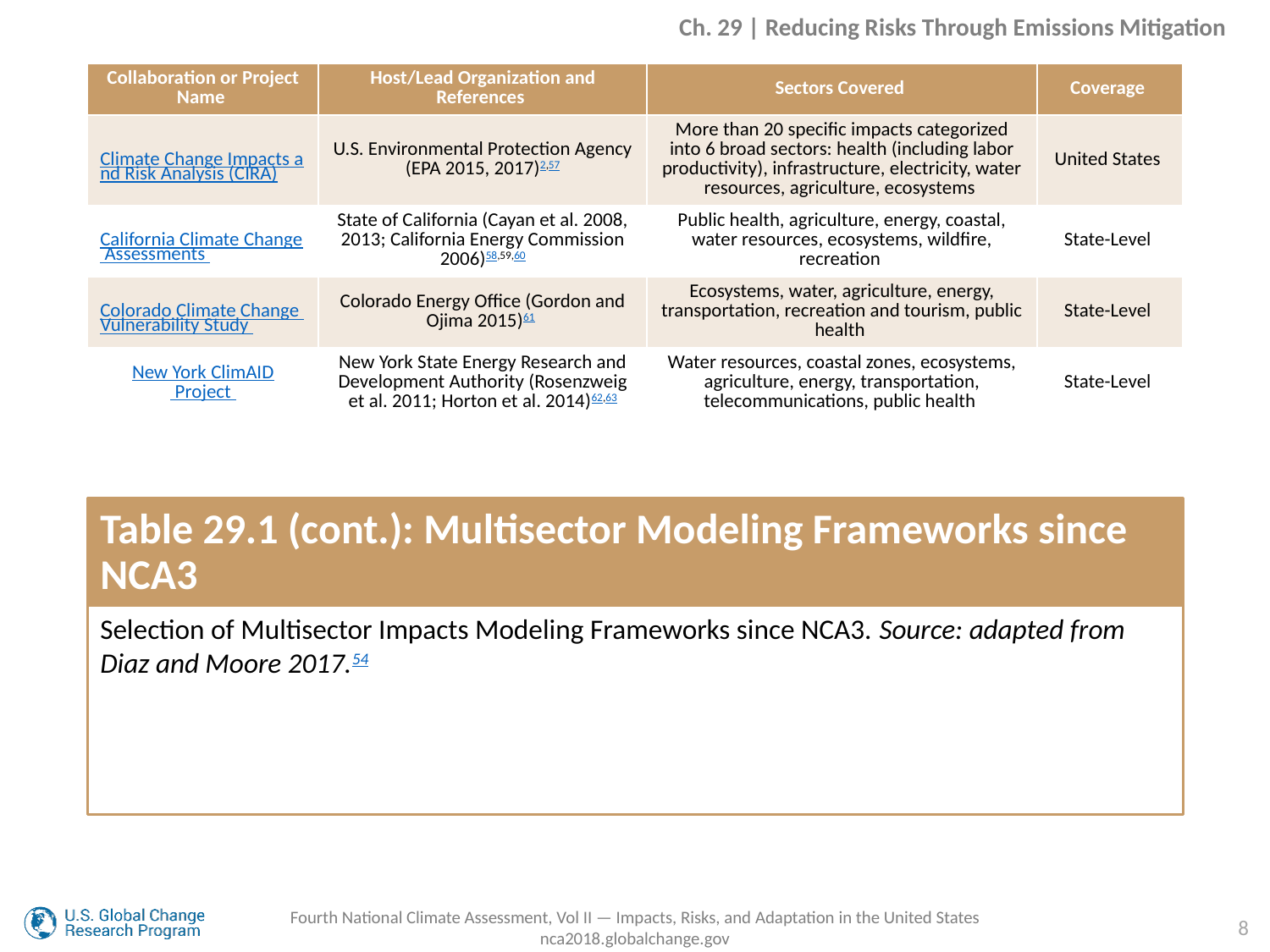

Ch. 29 | Reducing Risks Through Emissions Mitigation
| Collaboration or Project Name | Host/Lead Organization and References | Sectors Covered | Coverage |
| --- | --- | --- | --- |
| Climate Change Impacts and Risk Analysis (CIRA) | U.S. Environmental Protection Agency (EPA 2015, 2017)2,57 | More than 20 specific impacts categorized into 6 broad sectors: health (including labor productivity), infrastructure, electricity, water resources, agriculture, ecosystems | United States |
| California Climate Change Assessments | State of California (Cayan et al. 2008, 2013; California Energy Commission 2006)58,59,60 | Public health, agriculture, energy, coastal, water resources, ecosystems, wildfire, recreation | State-Level |
| Colorado Climate Change Vulnerability Study | Colorado Energy Office (Gordon and Ojima 2015)61 | Ecosystems, water, agriculture, energy, transportation, recreation and tourism, public health | State-Level |
| New York ClimAID Project | New York State Energy Research and Development Authority (Rosenzweig et al. 2011; Horton et al. 2014)62,63 | Water resources, coastal zones, ecosystems, agriculture, energy, transportation, telecommunications, public health | State-Level |
# Table 29.1 (cont.): Multisector Modeling Frameworks since NCA3
Selection of Multisector Impacts Modeling Frameworks since NCA3. Source: adapted from Diaz and Moore 2017.54